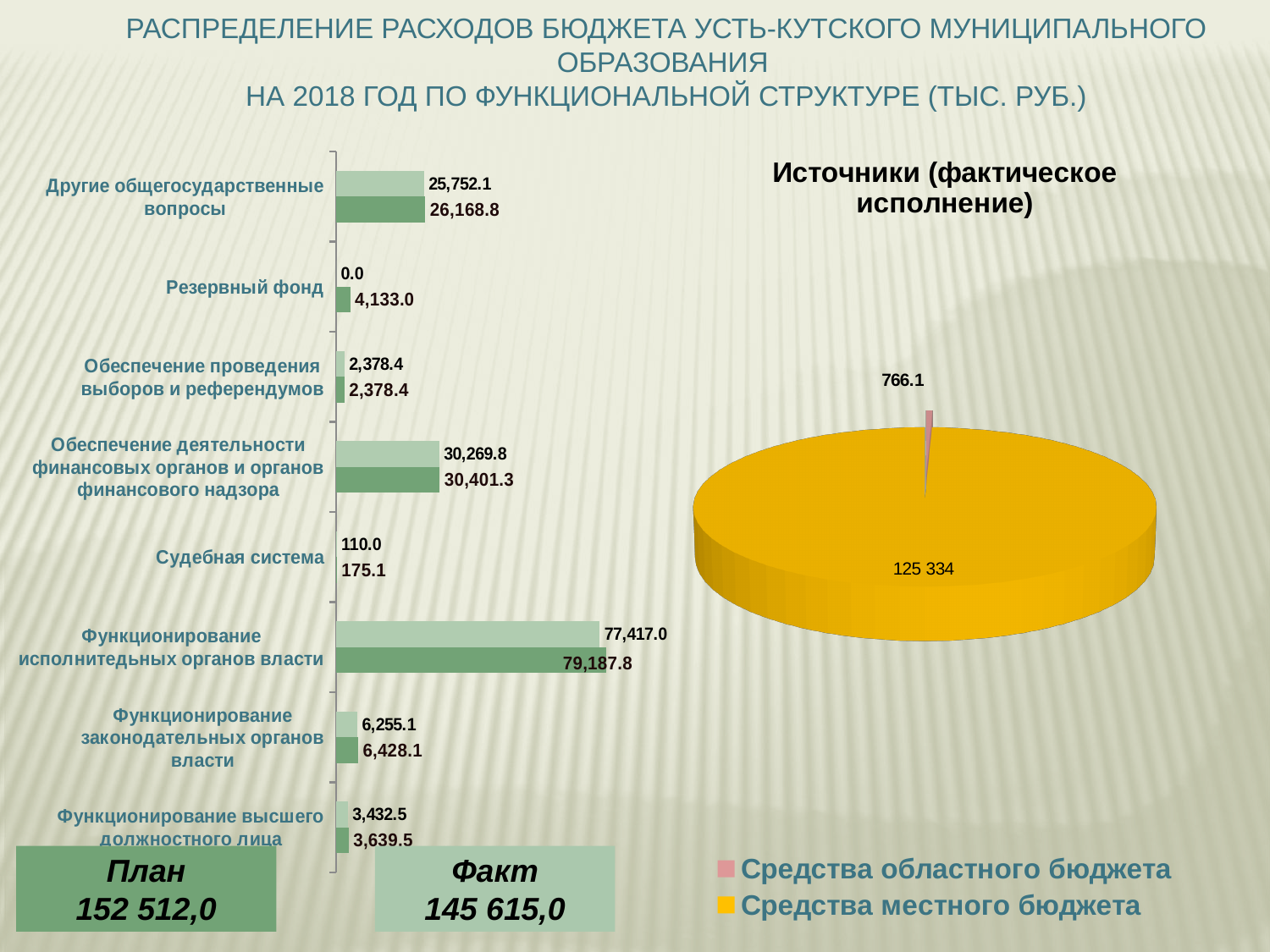

Распределение расходов бюджета усть-кутского муниципального образования
на 2018 год по функциональной структуре (тыс. руб.)

[unsupported chart]

### Chart

| Category | Общегосударственные вопросы | Ряд 2 |
|---|---|---|
| Функционирование высшего должностного лица | 3639.5 | 3432.5 |
| Функционирование законодательных органов власти | 6428.1 | 6255.1 |
| Функционирование исполнитедьных органов власти | 79187.8 | 77417.0 |
| Судебная система | 175.1 | 110.0 |
| Обеспечение деятельности финансовых органов и органов финансового надзора | 30401.3 | 30269.8 |
| Обеспечение проведения выборов и референдумов | 2378.4 | 2378.4 |
| Резервный фонд | 4133.0 | 0.0 |
| Другие общегосударственные вопросы | 26168.8 | 25752.1 |
План
152 512,0
Факт
145 615,0